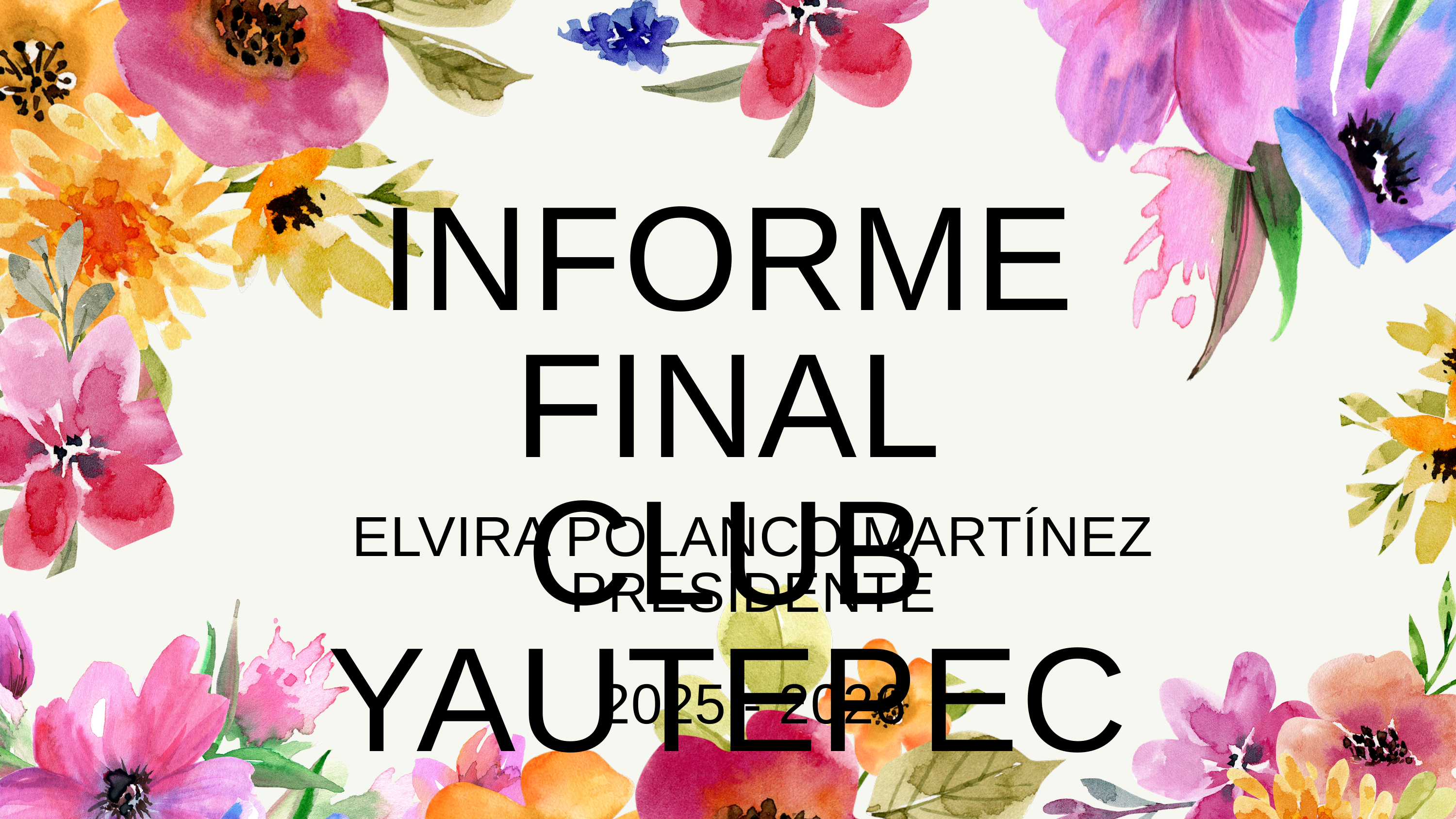

INFORME FINAL
CLUB YAUTEPEC

ELVIRA POLANCO MARTÍNEZ
PRESIDENTE

2025 - 2026